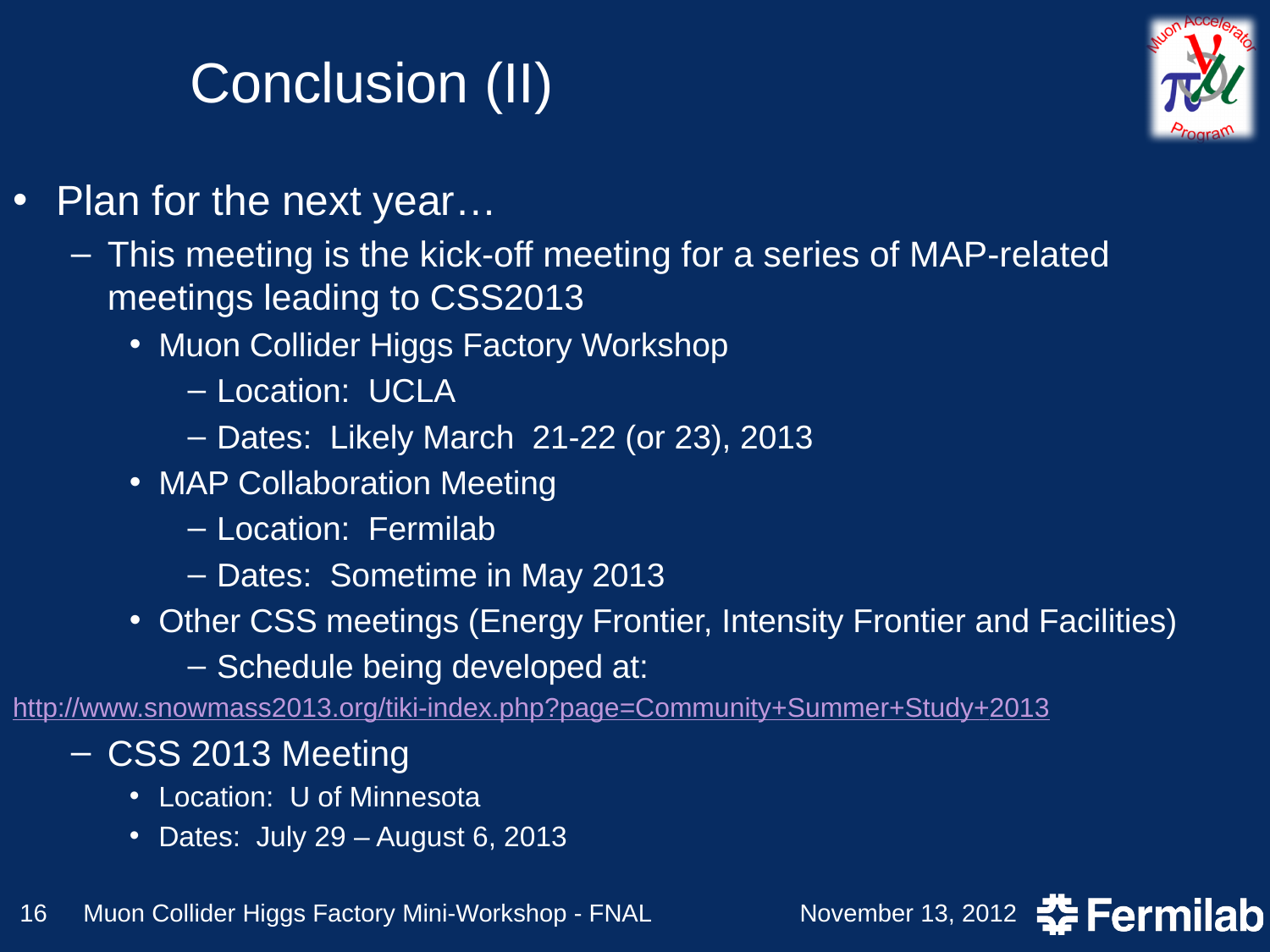

# Conclusion (II)
Plan for the next year…
This meeting is the kick-off meeting for a series of MAP-related meetings leading to CSS2013
Muon Collider Higgs Factory Workshop
Location:  UCLA
Dates:  Likely March  21-22 (or 23), 2013
MAP Collaboration Meeting
Location:  Fermilab
Dates:  Sometime in May 2013
Other CSS meetings (Energy Frontier, Intensity Frontier and Facilities)
Schedule being developed at:
http://www.snowmass2013.org/tiki-index.php?page=Community+Summer+Study+2013
CSS 2013 Meeting
Location:  U of Minnesota
Dates:  July 29 – August 6, 2013

16
Muon Collider Higgs Factory Mini-Workshop - FNAL
November 13, 2012